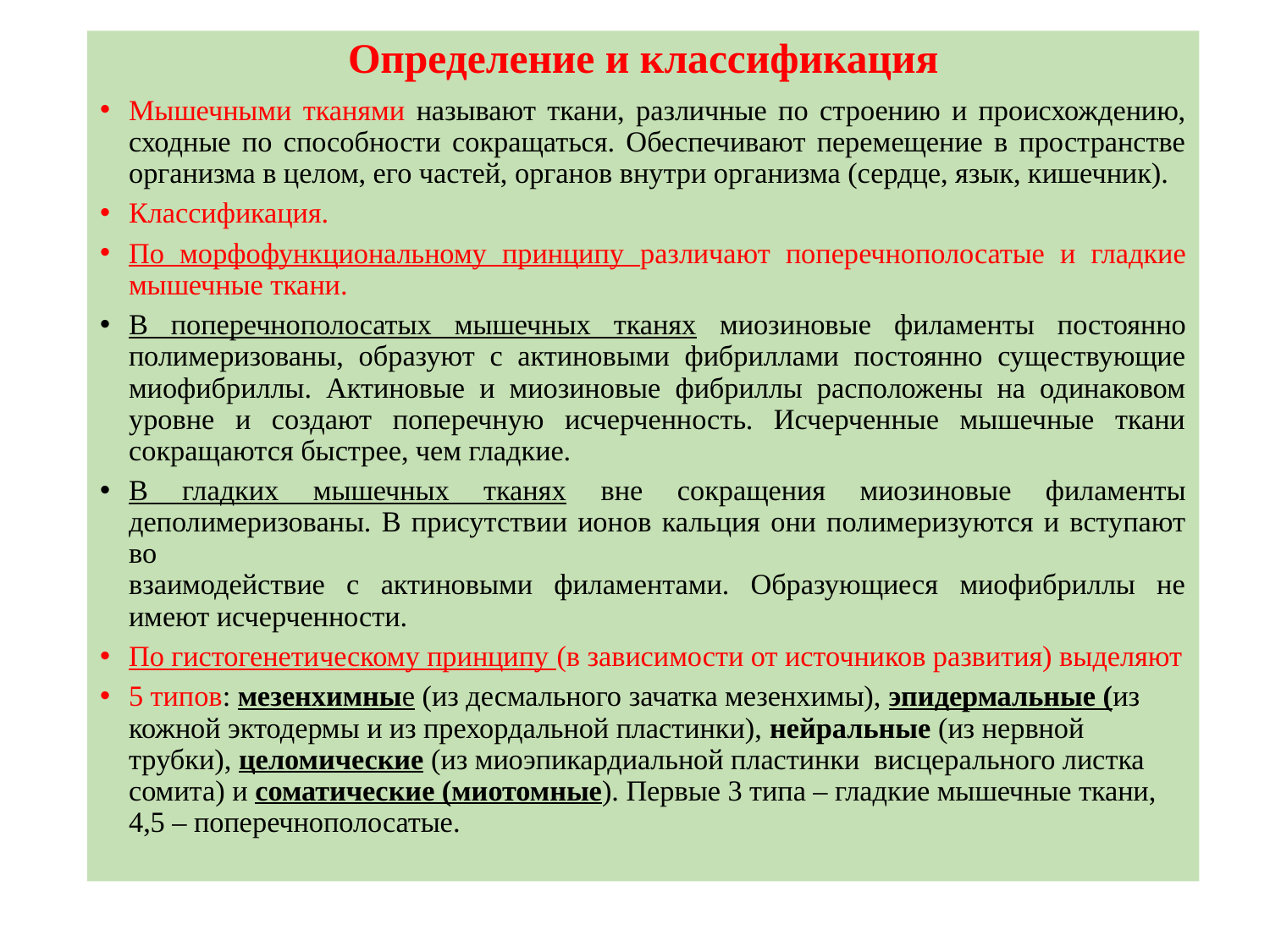

# Определение и классификация
Мышечными тканями называют ткани, различные по строению и происхождению, сходные по способности сокращаться. Обеспечивают перемещение в пространстве организма в целом, его частей, органов внутри организма (сердце, язык, кишечник).
Классификация.
По морфофункциональному принципу различают поперечнополосатые и гладкие мышечные ткани.
В поперечнополосатых мышечных тканях миозиновые филаменты постоянно полимеризованы, образуют с актиновыми фибриллами постоянно существующие миофибриллы. Актиновые и миозиновые фибриллы расположены на одинаковом уровне и создают поперечную исчерченность. Исчерченные мышечные ткани сокращаются быстрее, чем гладкие.
В гладких мышечных тканях вне сокращения миозиновые филаменты деполимеризованы. В присутствии ионов кальция они полимеризуются и вступают во
взаимодействие с актиновыми филаментами. Образующиеся миофибриллы не имеют исчерченности.
По гистогенетическому принципу (в зависимости от источников развития) выделяют
5 типов: мезенхимные (из десмального зачатка мезенхимы), эпидермальные (из кожной эктодермы и из прехордальной пластинки), нейральные (из нервной трубки), целомические (из миоэпикардиальной пластинки  висцерального листка сомита) и соматические (миотомные). Первые 3 типа – гладкие мышечные ткани, 4,5 – поперечнополосатые.